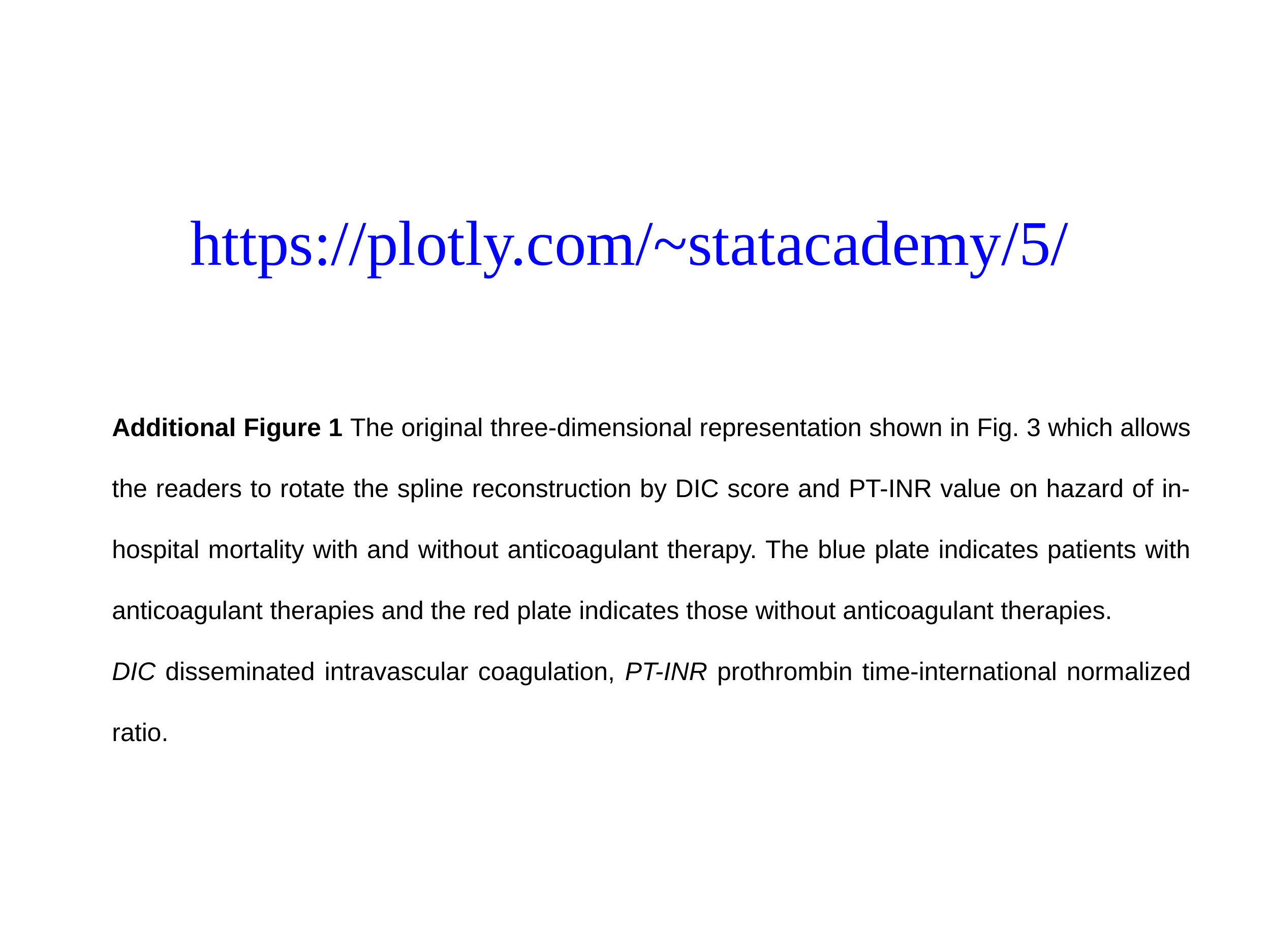

https://plotly.com/~statacademy/5/
Additional Figure 1 The original three-dimensional representation shown in Fig. 3 which allows the readers to rotate the spline reconstruction by DIC score and PT-INR value on hazard of in-hospital mortality with and without anticoagulant therapy. The blue plate indicates patients with anticoagulant therapies and the red plate indicates those without anticoagulant therapies.
DIC disseminated intravascular coagulation, PT-INR prothrombin time-international normalized ratio.